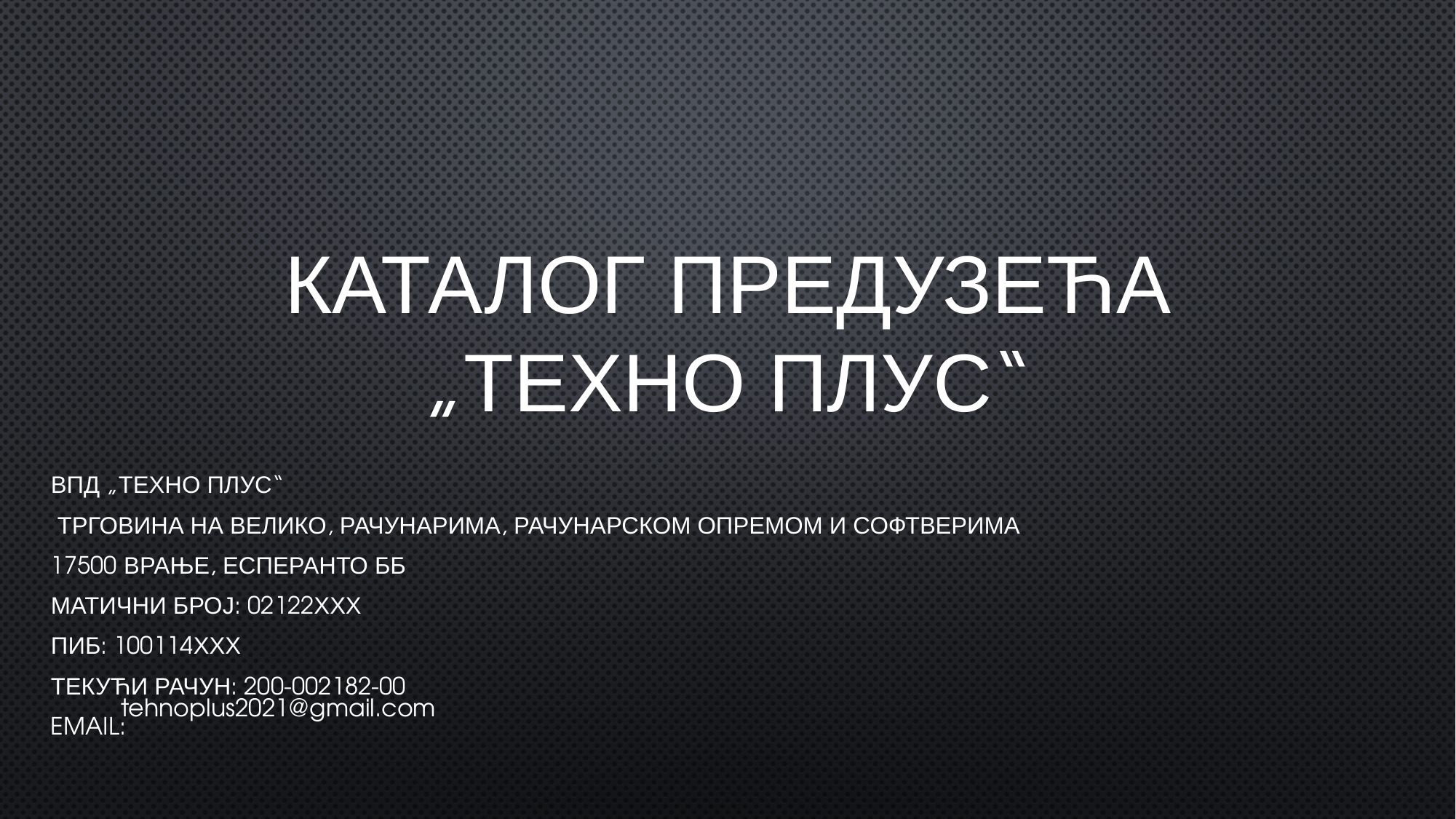

# Каталог предузећа „техно плус“
ВПД „Техно плус“
 Трговина на велико, рачунарима, рачунарском опремом и софтверима
17500 Врање, Есперанто бб
Матични број: 02122ххх
ПИБ: 100114ххх
Текући рачун: 200-002182-00
email:
tehnoplus2021@gmail.com